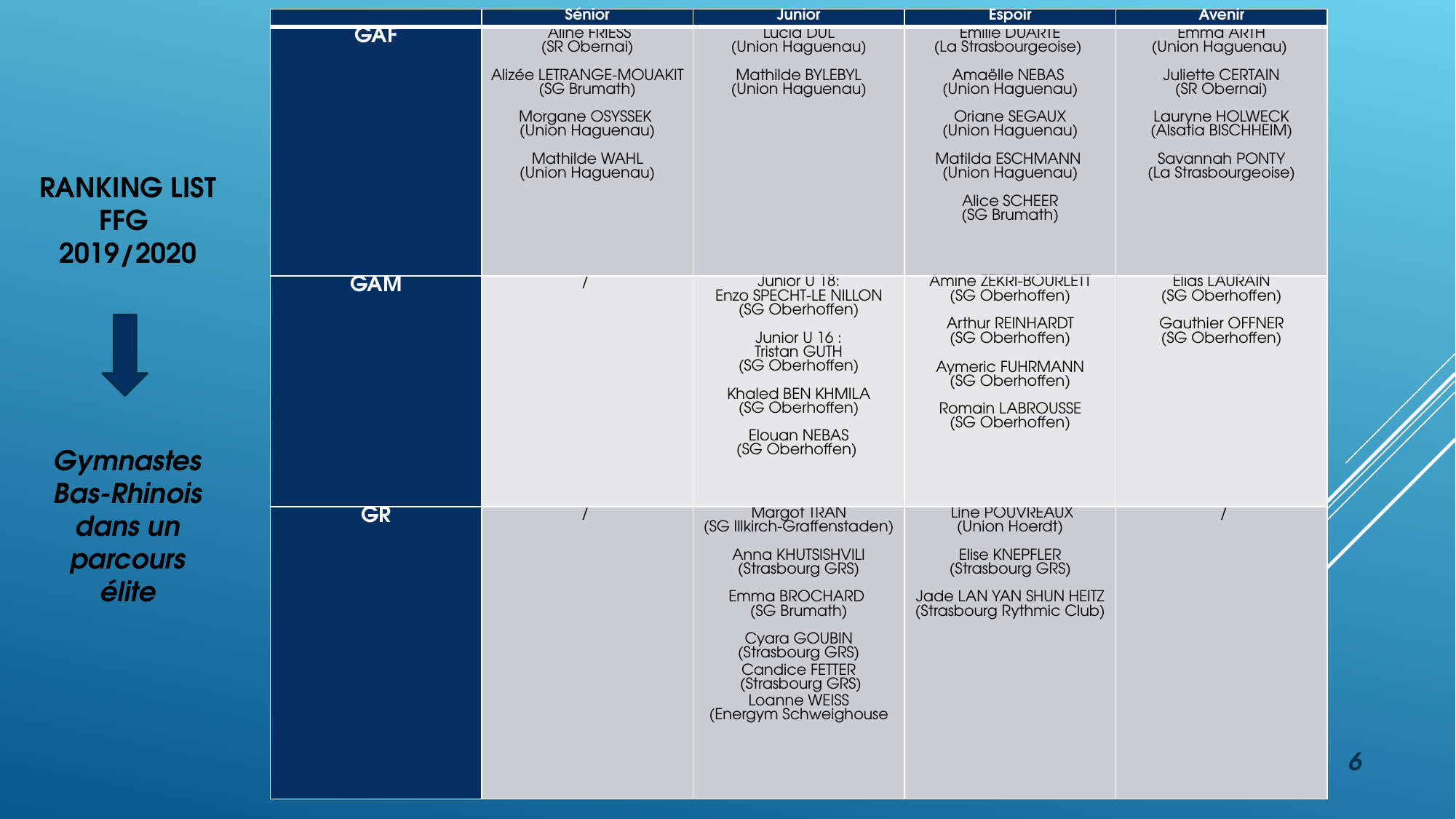

|  | Sénior | Junior | Espoir | Avenir |
| --- | --- | --- | --- | --- |
| GAF | Aline FRIESS (SR Obernai) Alizée LETRANGE-MOUAKIT (SG Brumath) Morgane OSYSSEK (Union Haguenau) Mathilde WAHL (Union Haguenau) | Lucia DUL (Union Haguenau) Mathilde BYLEBYL (Union Haguenau) | Emilie DUARTE (La Strasbourgeoise)    Amaëlle NEBAS (Union Haguenau)   Oriane SEGAUX (Union Haguenau) Matilda ESCHMANN (Union Haguenau)    Alice SCHEER (SG Brumath) | Emma ARTH (Union Haguenau)    Juliette CERTAIN (SR Obernai)   Lauryne HOLWECK (Alsatia BISCHHEIM) Savannah PONTY (La Strasbourgeoise) |
| GAM | / | Junior U 18: Enzo SPECHT-LE NILLON (SG Oberhoffen) Junior U 16 : Tristan GUTH (SG Oberhoffen) Khaled BEN KHMILA (SG Oberhoffen) Elouan NEBAS (SG Oberhoffen) | Amine ZEKRI-BOURLETT (SG Oberhoffen)   Arthur REINHARDT (SG Oberhoffen) Aymeric FUHRMANN (SG Oberhoffen)   Romain LABROUSSE (SG Oberhoffen) | Elias LAURAIN (SG Oberhoffen)   Gauthier OFFNER (SG Oberhoffen) |
| GR | / | Margot TRAN (SG Illkirch-Graffenstaden) Anna KHUTSISHVILI (Strasbourg GRS)   Emma BROCHARD (SG Brumath)   Cyara GOUBIN (Strasbourg GRS) Candice FETTER  (Strasbourg GRS) Loanne WEISS (Energym Schweighouse | Line POUVREAUX (Union Hoerdt)   Elise KNEPFLER (Strasbourg GRS)   Jade LAN YAN SHUN HEITZ (Strasbourg Rythmic Club) | / |
RANKING LIST FFG  2019/2020

Gymnastes Bas-Rhinois dans un parcours élite
6